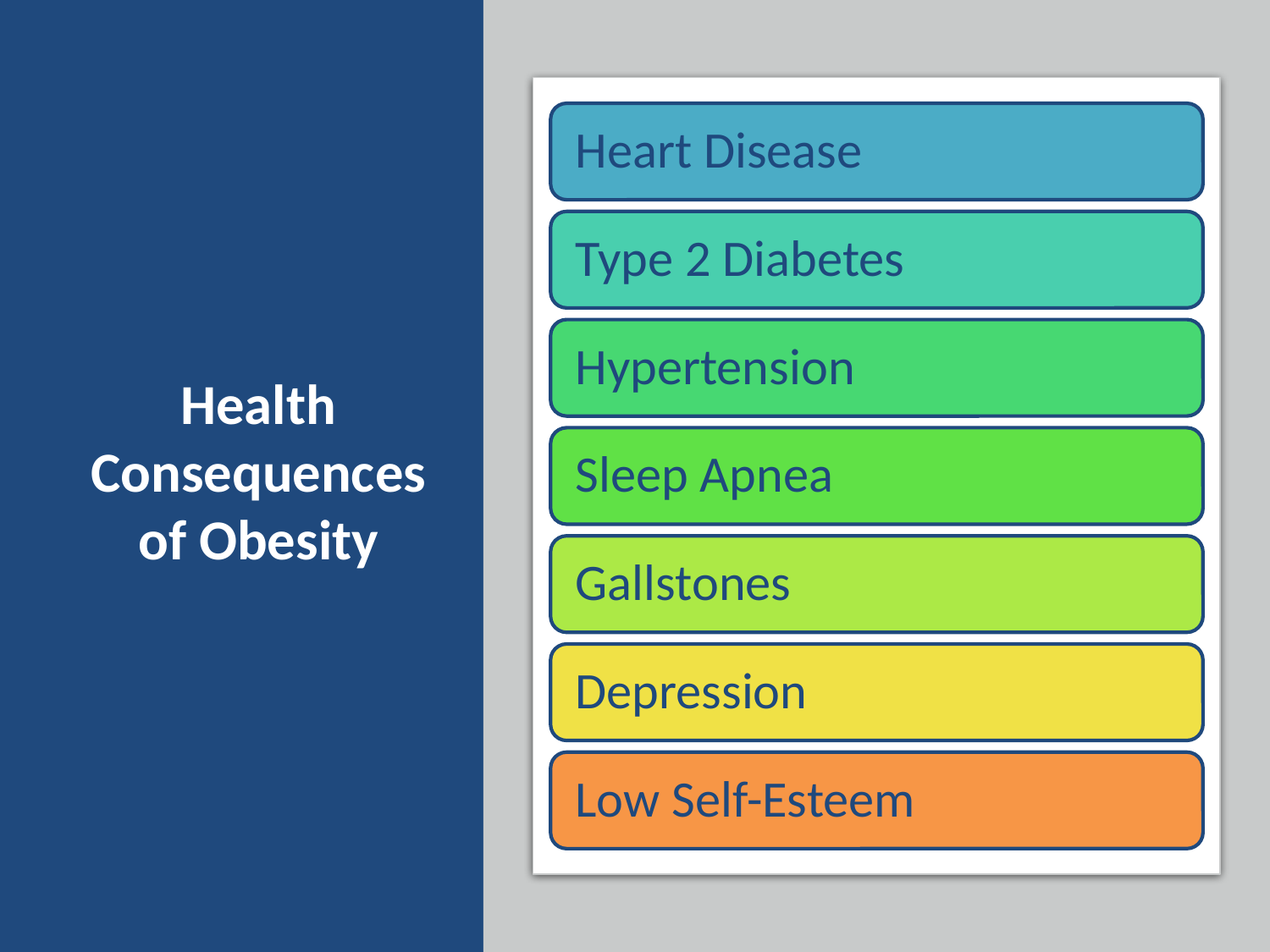

# Health Consequences of Obesity
Heart Disease
Type 2 Diabetes
Hypertension
Sleep Apnea
Gallstones
Depression
Low Self-Esteem